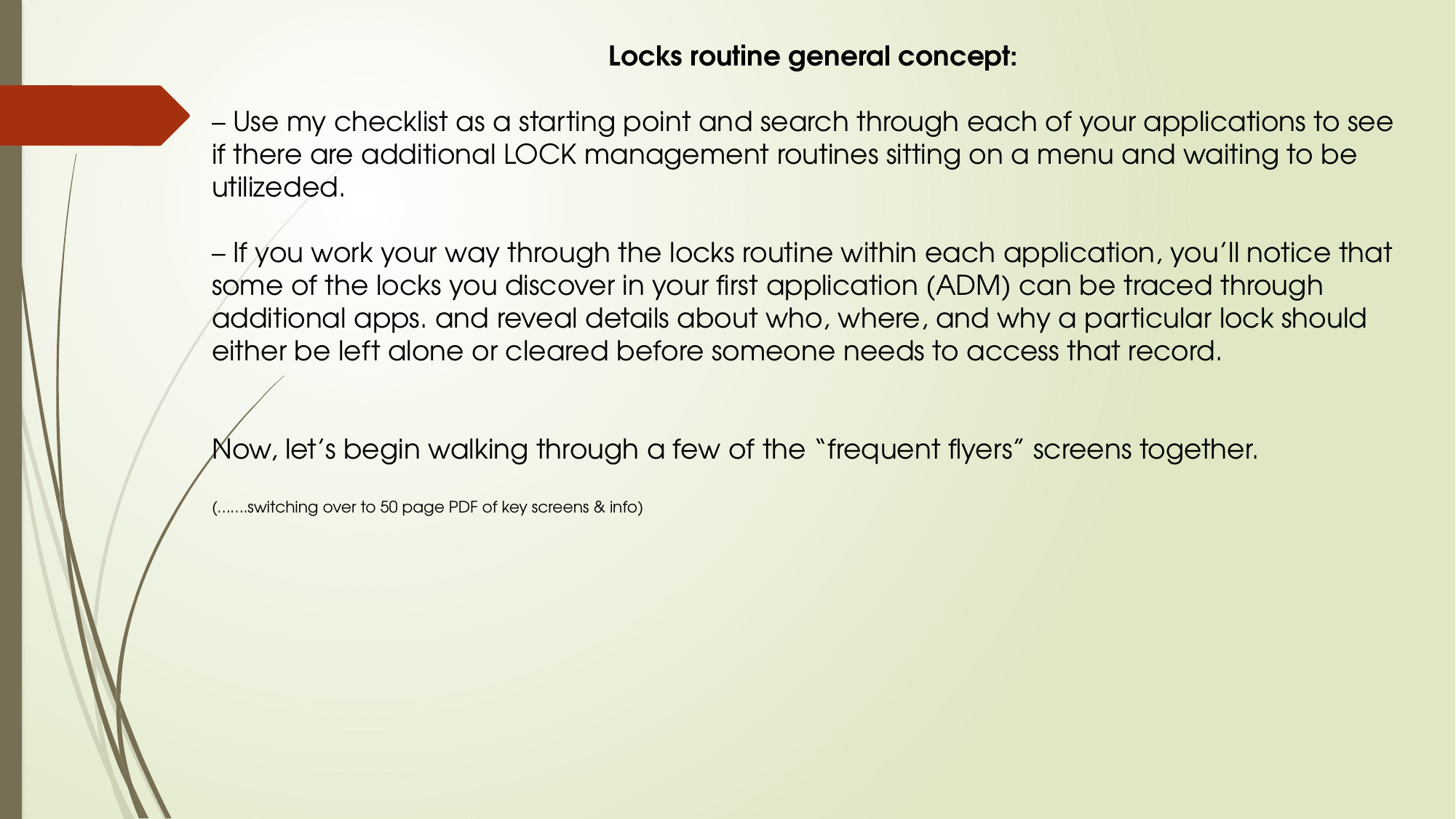

Locks routine general concept:

– Use my checklist as a starting point and search through each of your applications to see if there are additional LOCK management routines sitting on a menu and waiting to be utilizeded.

– If you work your way through the locks routine within each application, you’ll notice that some of the locks you discover in your first application (ADM) can be traced through additional apps. and reveal details about who, where, and why a particular lock should either be left alone or cleared before someone needs to access that record.

Now, let’s begin walking through a few of the “frequent flyers” screens together.

(…….switching over to 50 page PDF of key screens & info)